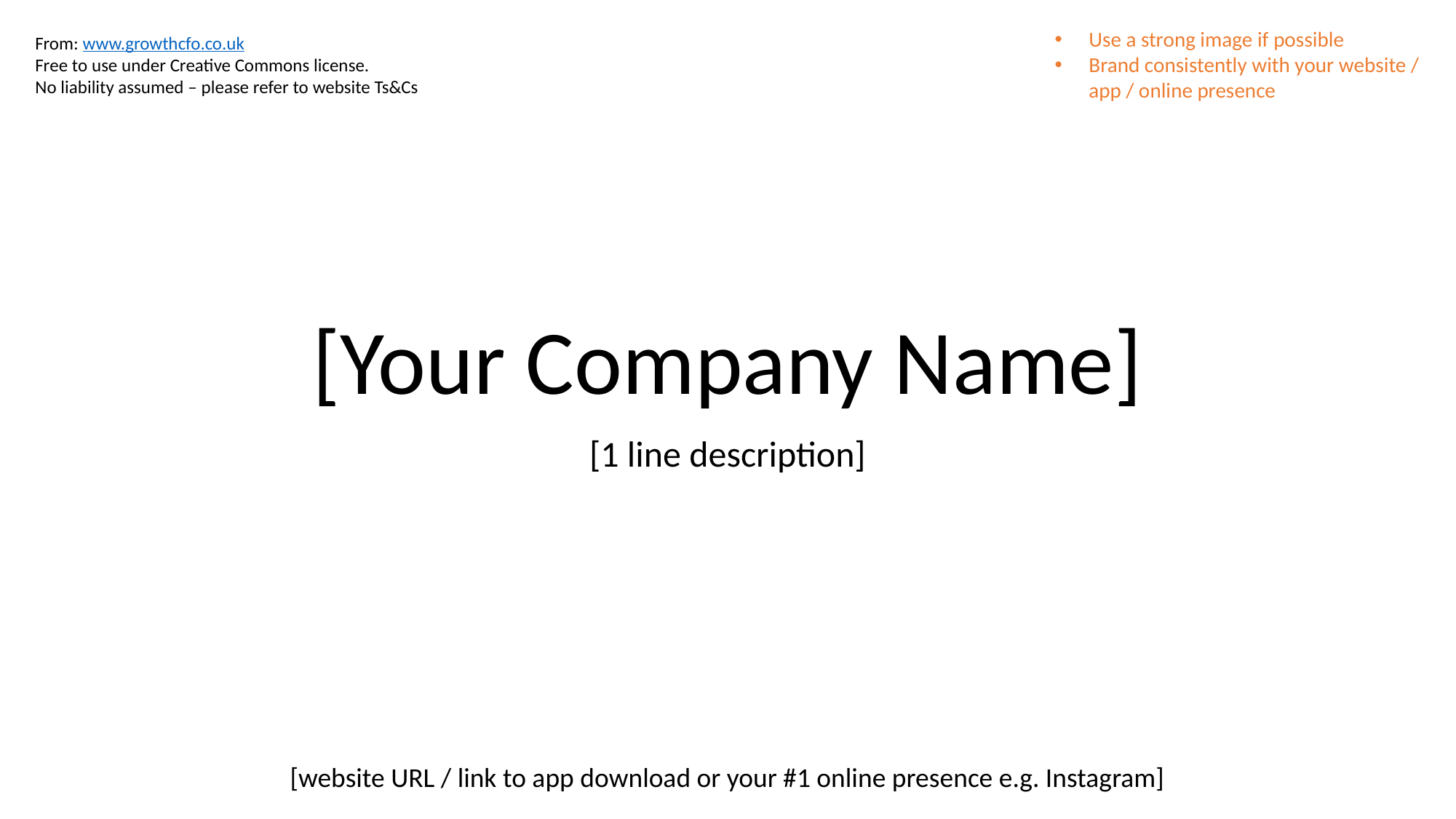

Use a strong image if possible
Brand consistently with your website / app / online presence
From: www.growthcfo.co.uk
Free to use under Creative Commons license.
No liability assumed – please refer to website Ts&Cs
# [Your Company Name]
[1 line description]
[website URL / link to app download or your #1 online presence e.g. Instagram]